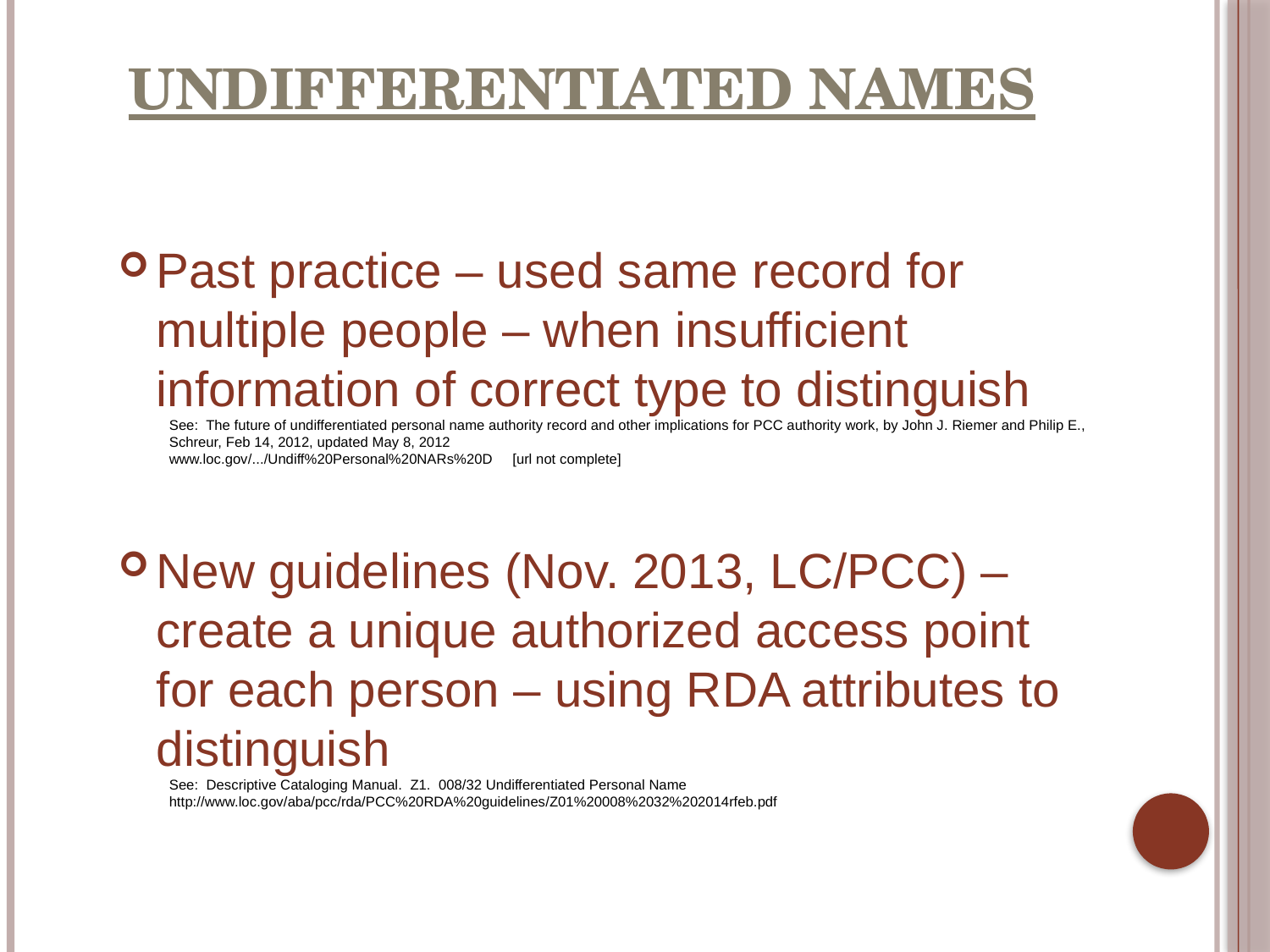

# Undifferentiated Names
Past practice – used same record for multiple people – when insufficient information of correct type to distinguish
See:  The future of undifferentiated personal name authority record and other implications for PCC authority work, by John J. Riemer and Philip E., Schreur, Feb 14, 2012, updated May 8, 2012
www.loc.gov/.../Undiff%20Personal%20NARs%20D     [url not complete]

New guidelines (Nov. 2013, LC/PCC) – create a unique authorized access point for each person – using RDA attributes to distinguish
See:  Descriptive Cataloging Manual.  Z1.  008/32 Undifferentiated Personal Name
http://www.loc.gov/aba/pcc/rda/PCC%20RDA%20guidelines/Z01%20008%2032%202014rfeb.pdf